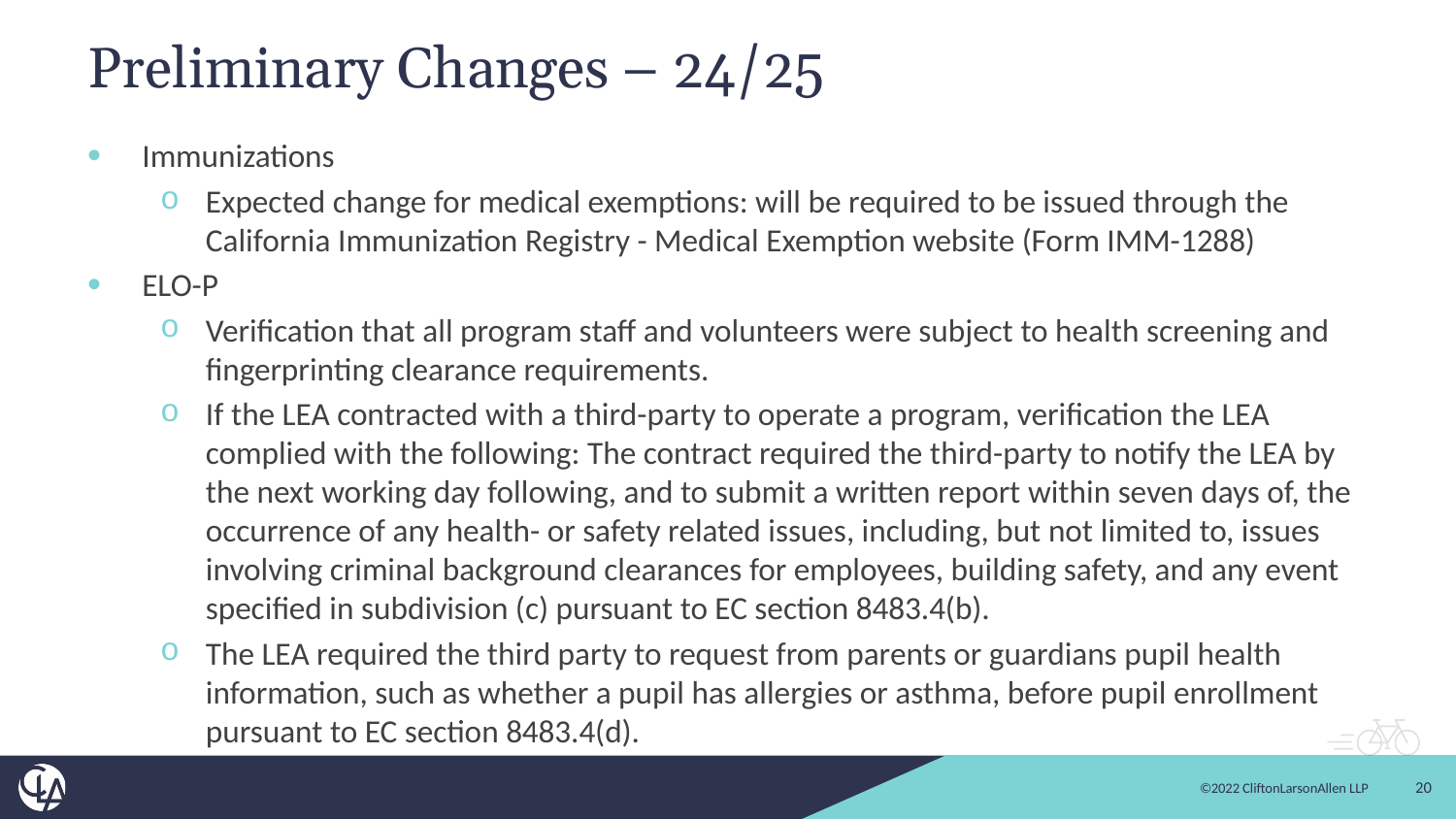

# Preliminary Changes – 24/25
Immunizations
Expected change for medical exemptions: will be required to be issued through the California Immunization Registry - Medical Exemption website (Form IMM-1288)
ELO-P
Verification that all program staff and volunteers were subject to health screening and fingerprinting clearance requirements.
If the LEA contracted with a third-party to operate a program, verification the LEA complied with the following: The contract required the third-party to notify the LEA by the next working day following, and to submit a written report within seven days of, the occurrence of any health- or safety related issues, including, but not limited to, issues involving criminal background clearances for employees, building safety, and any event specified in subdivision (c) pursuant to EC section 8483.4(b).
The LEA required the third party to request from parents or guardians pupil health information, such as whether a pupil has allergies or asthma, before pupil enrollment pursuant to EC section 8483.4(d).
20